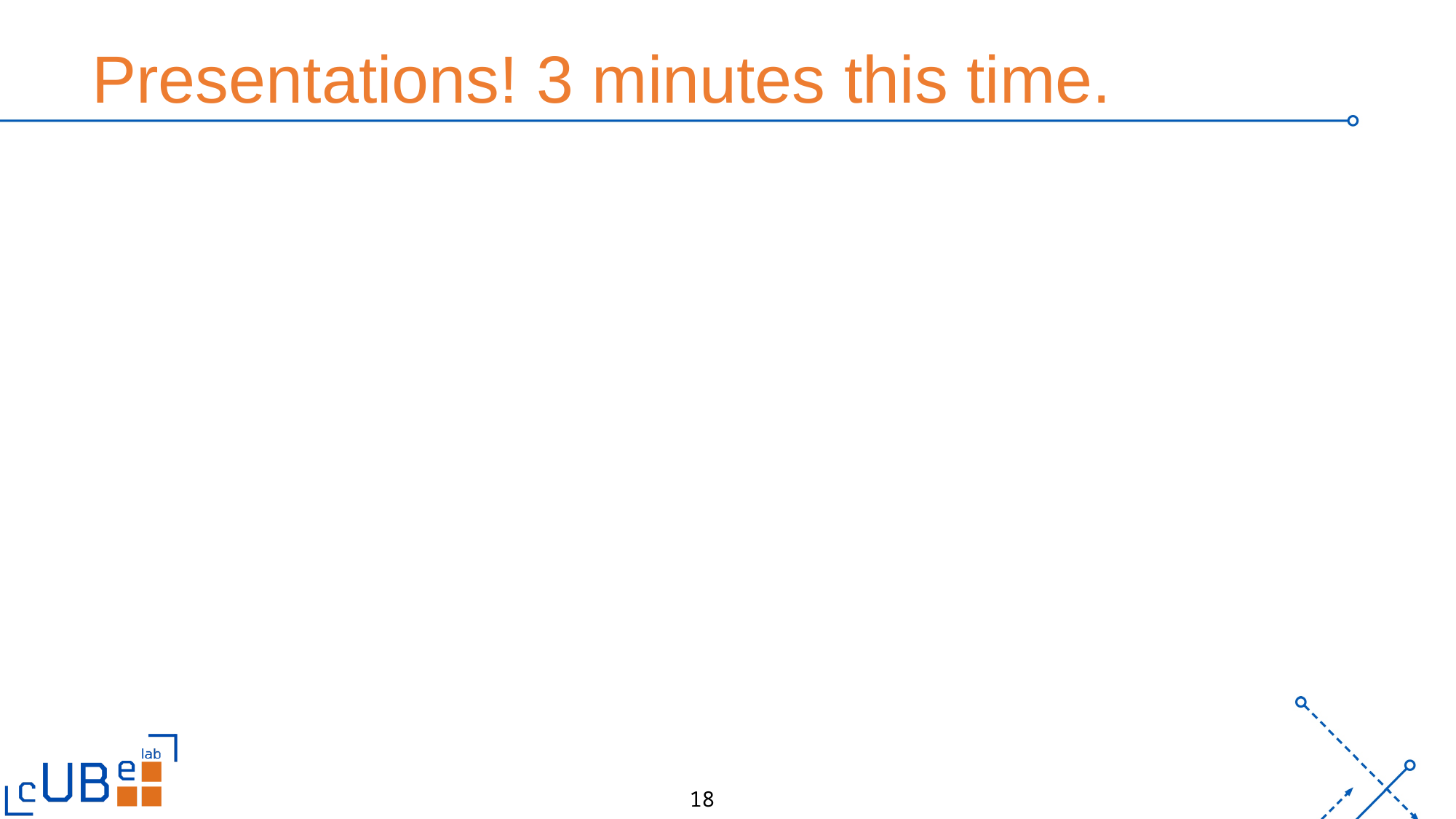

# Presentations! 3 minutes this time.

18